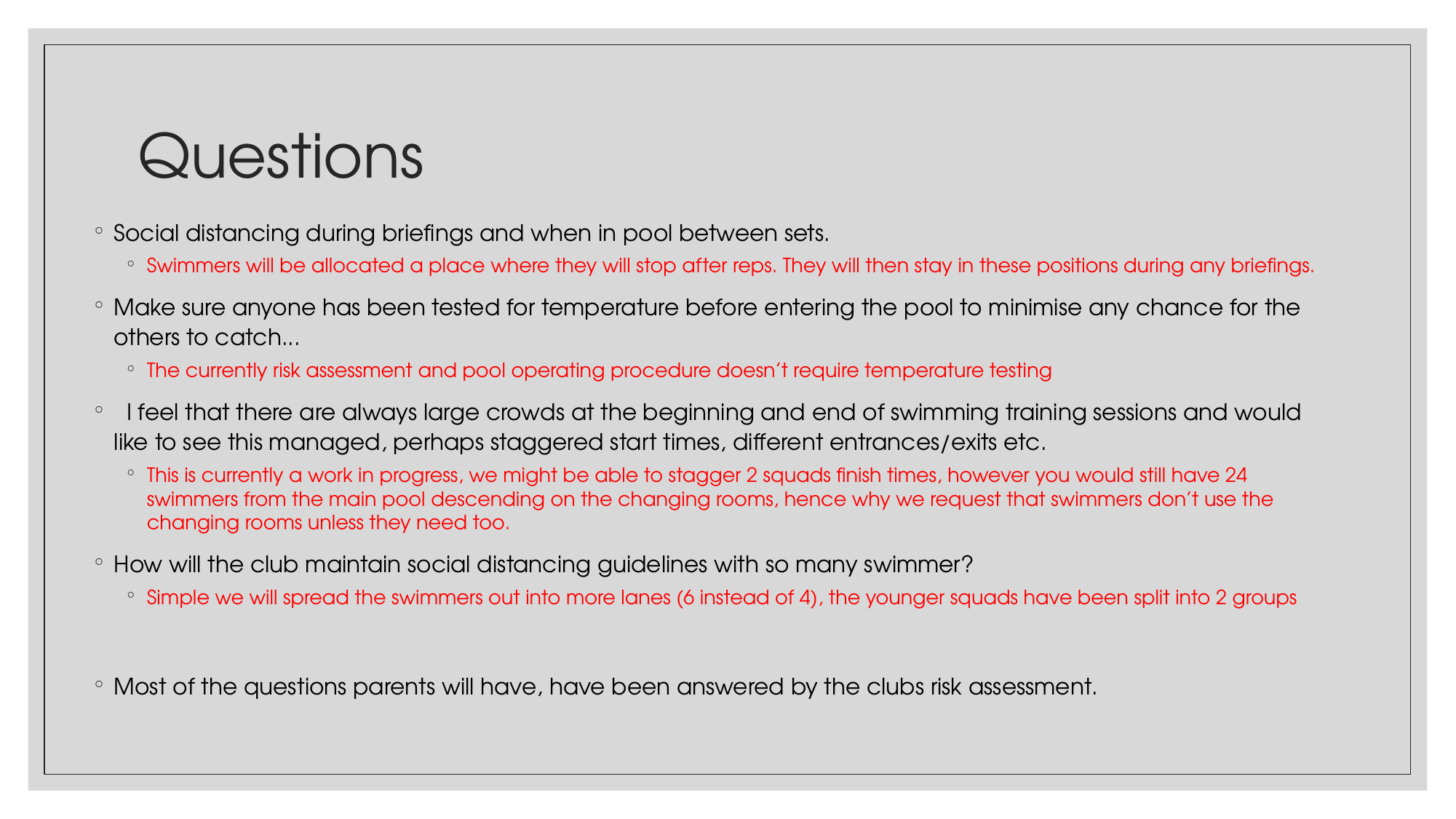

# Questions
Social distancing during briefings and when in pool between sets.
Swimmers will be allocated a place where they will stop after reps. They will then stay in these positions during any briefings.
Make sure anyone has been tested for temperature before entering the pool to minimise any chance for the others to catch...
The currently risk assessment and pool operating procedure doesn’t require temperature testing
  I feel that there are always large crowds at the beginning and end of swimming training sessions and would like to see this managed, perhaps staggered start times, different entrances/exits etc.
This is currently a work in progress, we might be able to stagger 2 squads finish times, however you would still have 24 swimmers from the main pool descending on the changing rooms, hence why we request that swimmers don’t use the changing rooms unless they need too.
How will the club maintain social distancing guidelines with so many swimmer?
Simple we will spread the swimmers out into more lanes (6 instead of 4), the younger squads have been split into 2 groups

Most of the questions parents will have, have been answered by the clubs risk assessment.